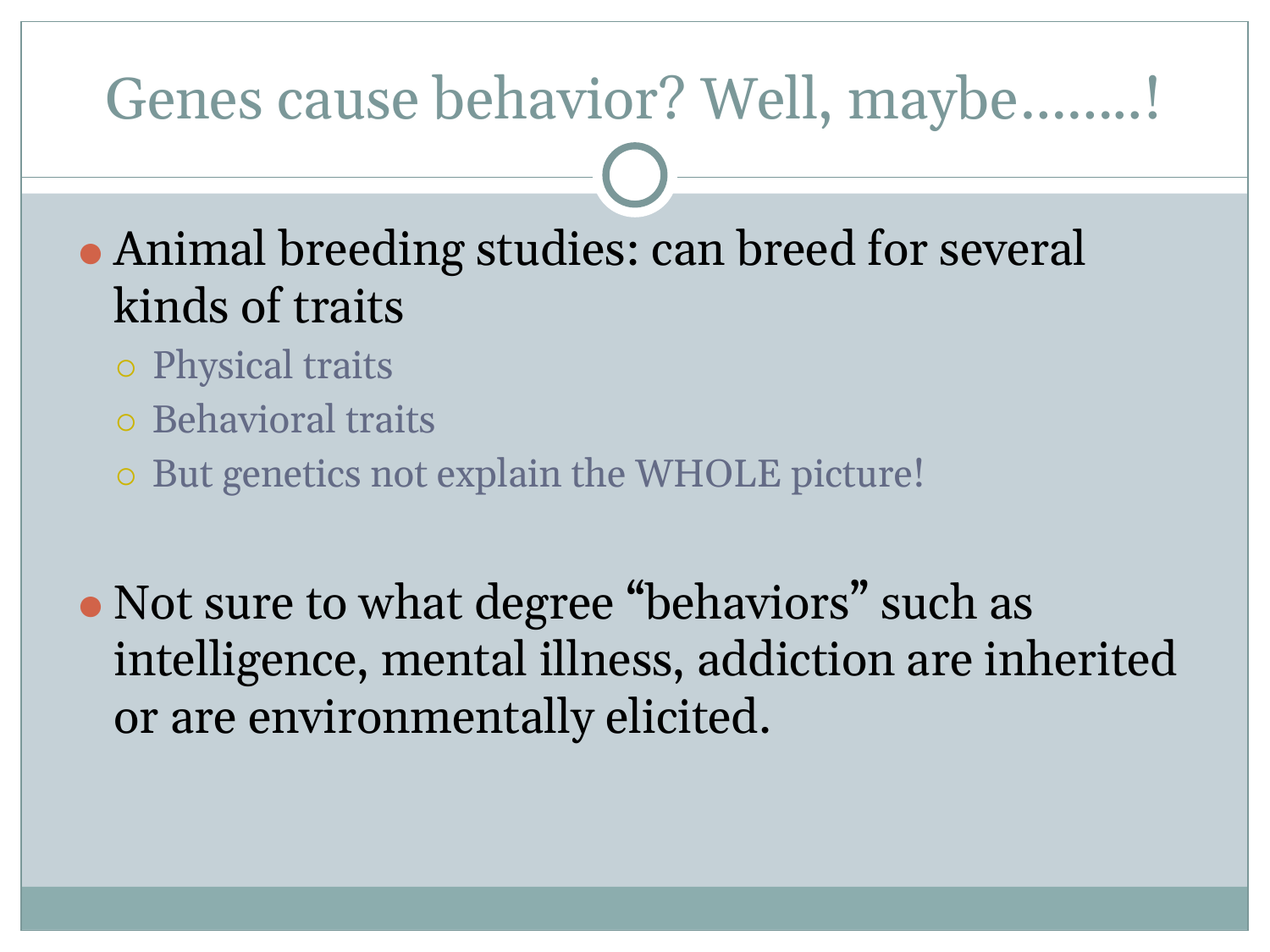

# Genes cause behavior? Well, maybe……..!
Animal breeding studies: can breed for several kinds of traits
Physical traits
Behavioral traits
But genetics not explain the WHOLE picture!

Not sure to what degree “behaviors” such as intelligence, mental illness, addiction are inherited or are environmentally elicited.